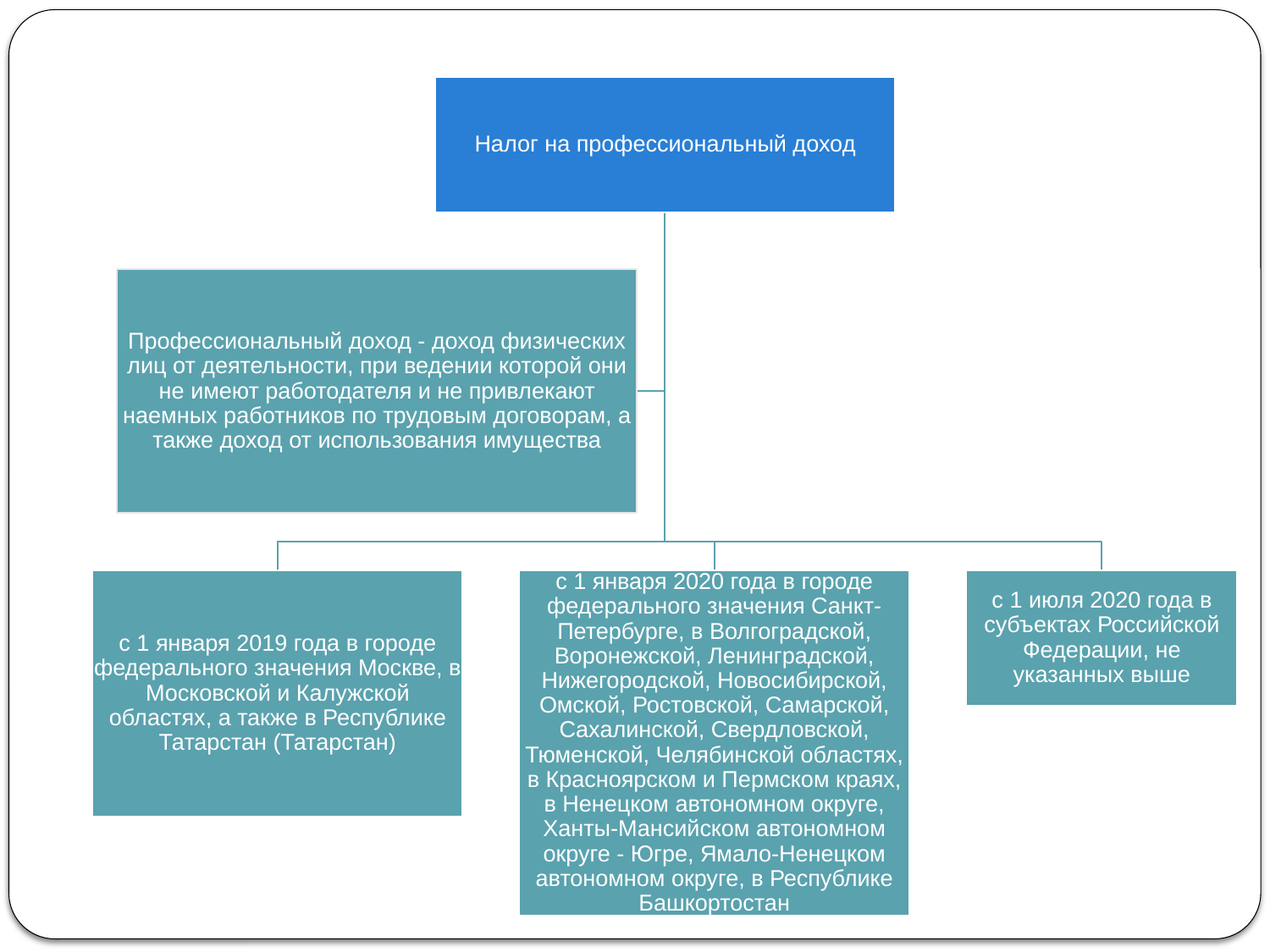

Налог на профессиональный доход
с 1 января 2019 года в городе федерального значения Москве, в Московской и Калужской областях, а также в Республике Татарстан (Татарстан)
с 1 января 2020 года в городе федерального значения Санкт-Петербурге, в Волгоградской, Воронежской, Ленинградской, Нижегородской, Новосибирской, Омской, Ростовской, Самарской, Сахалинской, Свердловской, Тюменской, Челябинской областях, в Красноярском и Пермском краях, в Ненецком автономном округе, Ханты-Мансийском автономном округе - Югре, Ямало-Ненецком автономном округе, в Республике Башкортостан
с 1 июля 2020 года в субъектах Российской Федерации, не указанных выше
Профессиональный доход - доход физических лиц от деятельности, при ведении которой они не имеют работодателя и не привлекают наемных работников по трудовым договорам, а также доход от использования имущества